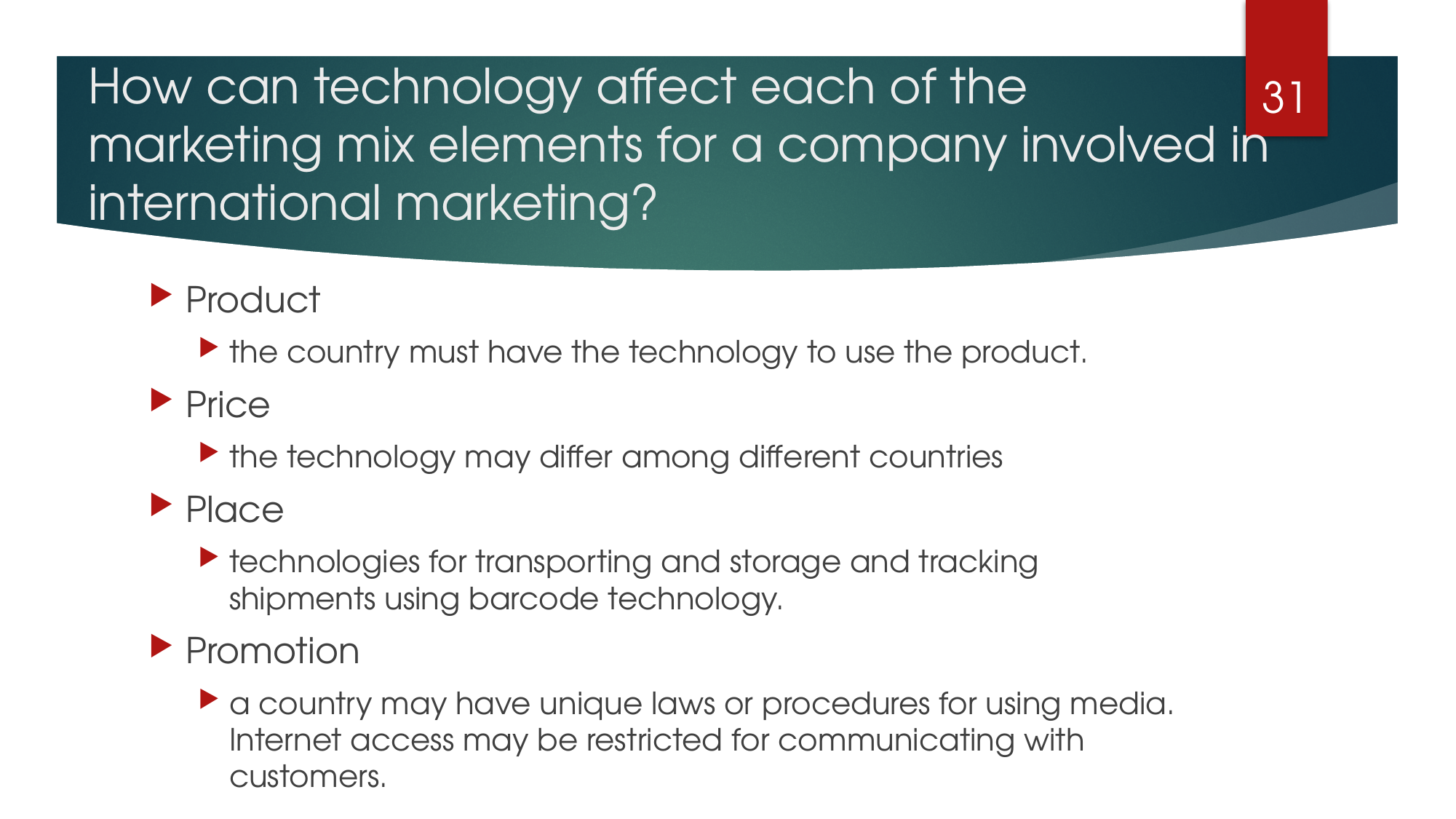

31
# How can technology affect each of the marketing mix elements for a company involved in international marketing?
Product
the country must have the technology to use the product.
Price
the technology may differ among different countries
Place
technologies for transporting and storage and tracking shipments using barcode technology.
Promotion
a country may have unique laws or procedures for using media. Internet access may be restricted for communicating with customers.